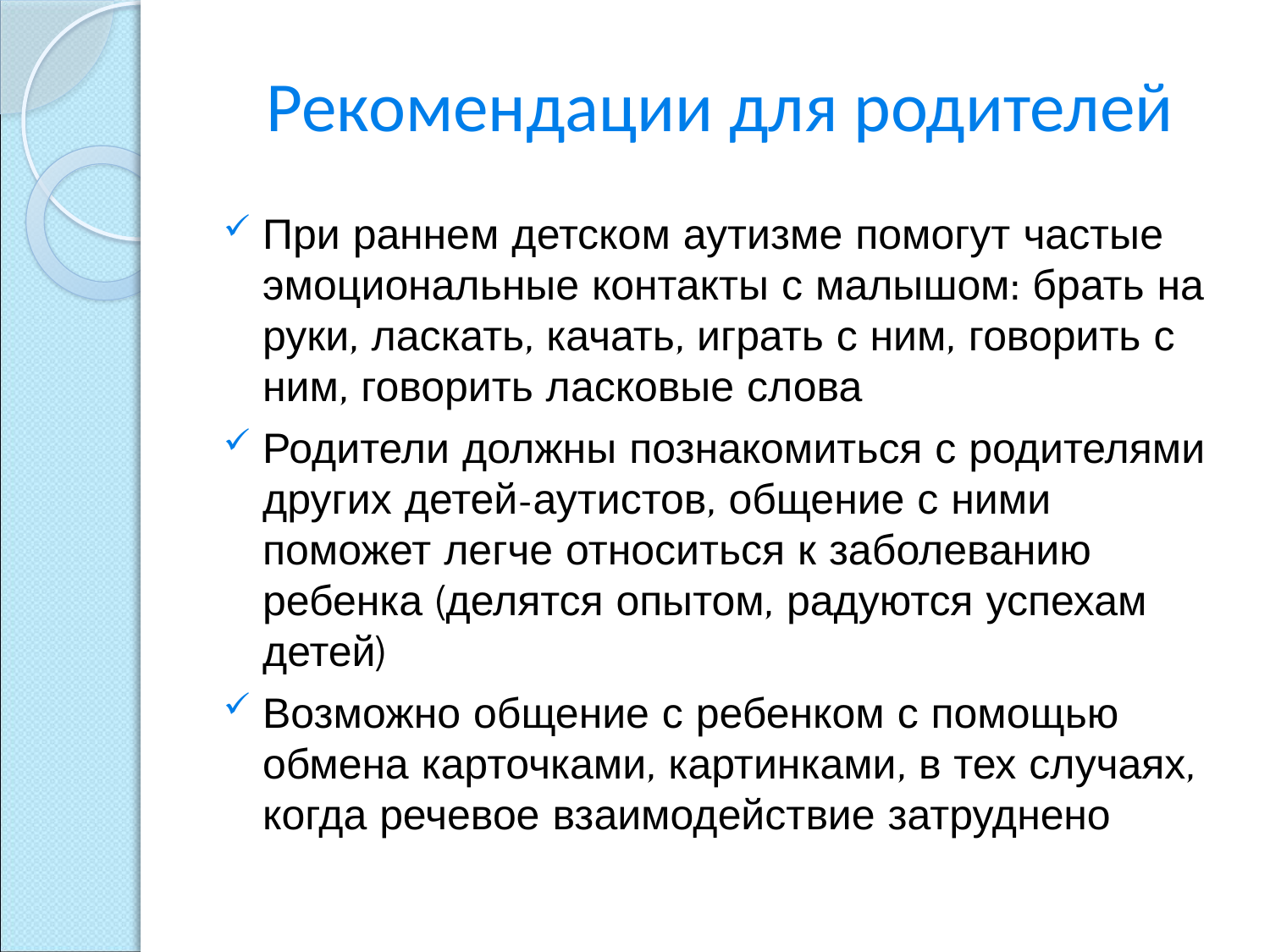

# Рекомендации для родителей
При раннем детском аутизме помогут частые эмоциональные контакты с малышом: брать на руки, ласкать, качать, играть с ним, говорить с ним, говорить ласковые слова
Родители должны познакомиться с родителями других детей-аутистов, общение с ними поможет легче относиться к заболеванию ребенка (делятся опытом, радуются успехам детей)
Возможно общение с ребенком с помощью обмена карточками, картинками, в тех случаях, когда речевое взаимодействие затруднено